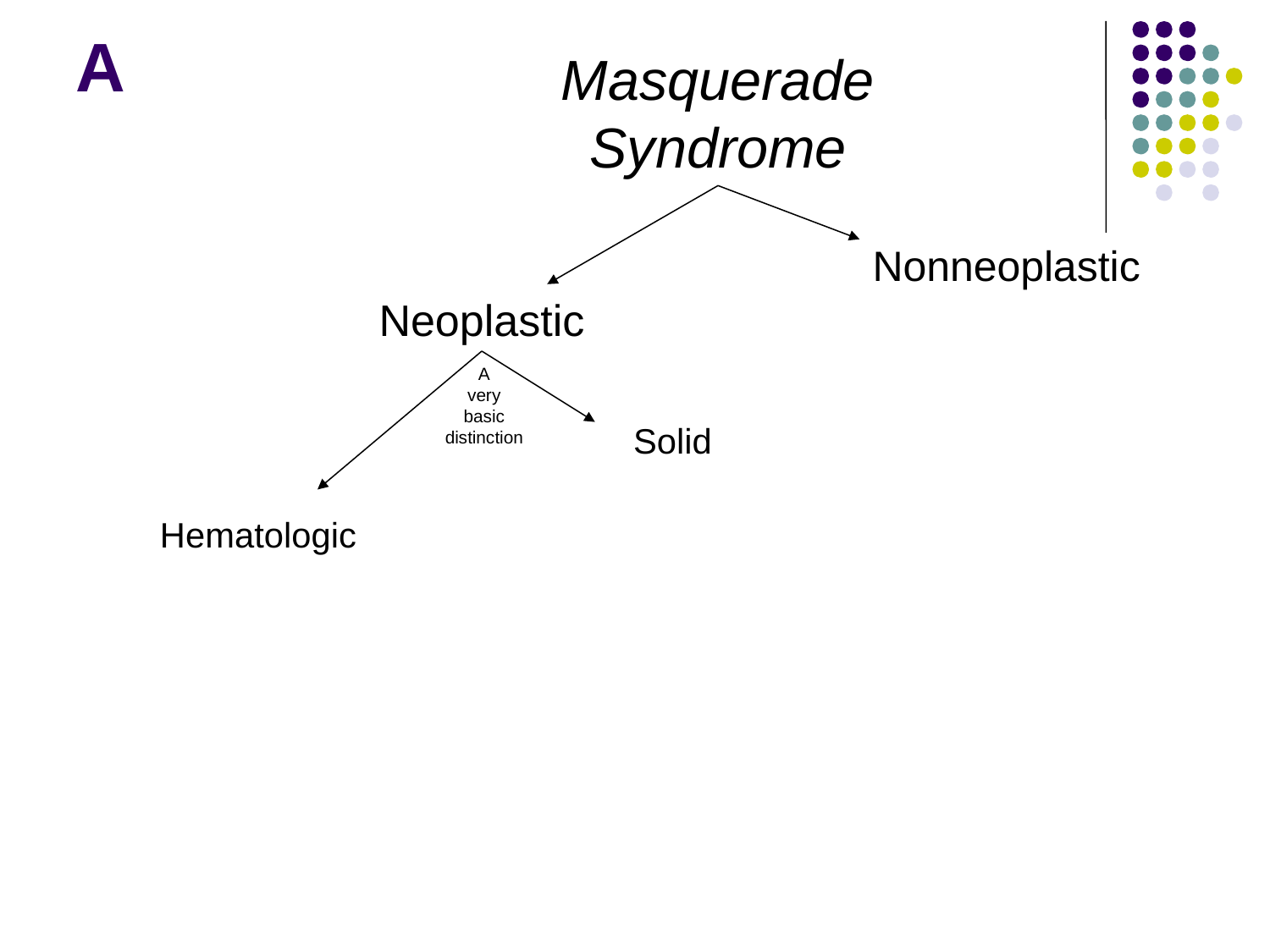

A
Masquerade
Syndrome
Nonneoplastic
Neoplastic
A
very
basic
distinction
Solid
Hematologic